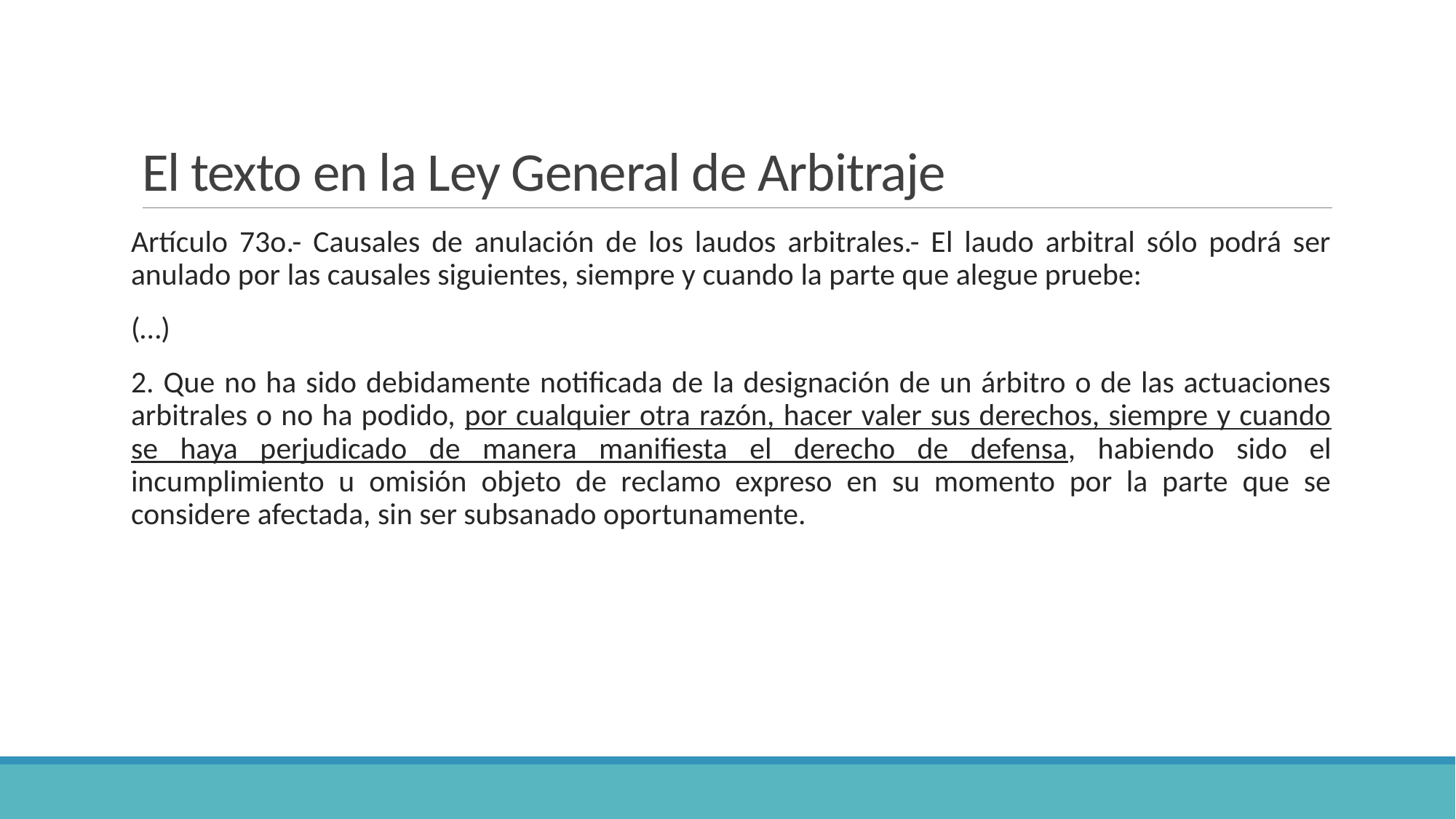

# El texto en la Ley General de Arbitraje
Artículo 73o.- Causales de anulación de los laudos arbitrales.- El laudo arbitral sólo podrá ser anulado por las causales siguientes, siempre y cuando la parte que alegue pruebe:
(…)
2. Que no ha sido debidamente notificada de la designación de un árbitro o de las actuaciones arbitrales o no ha podido, por cualquier otra razón, hacer valer sus derechos, siempre y cuando se haya perjudicado de manera manifiesta el derecho de defensa, habiendo sido el incumplimiento u omisión objeto de reclamo expreso en su momento por la parte que se considere afectada, sin ser subsanado oportunamente.